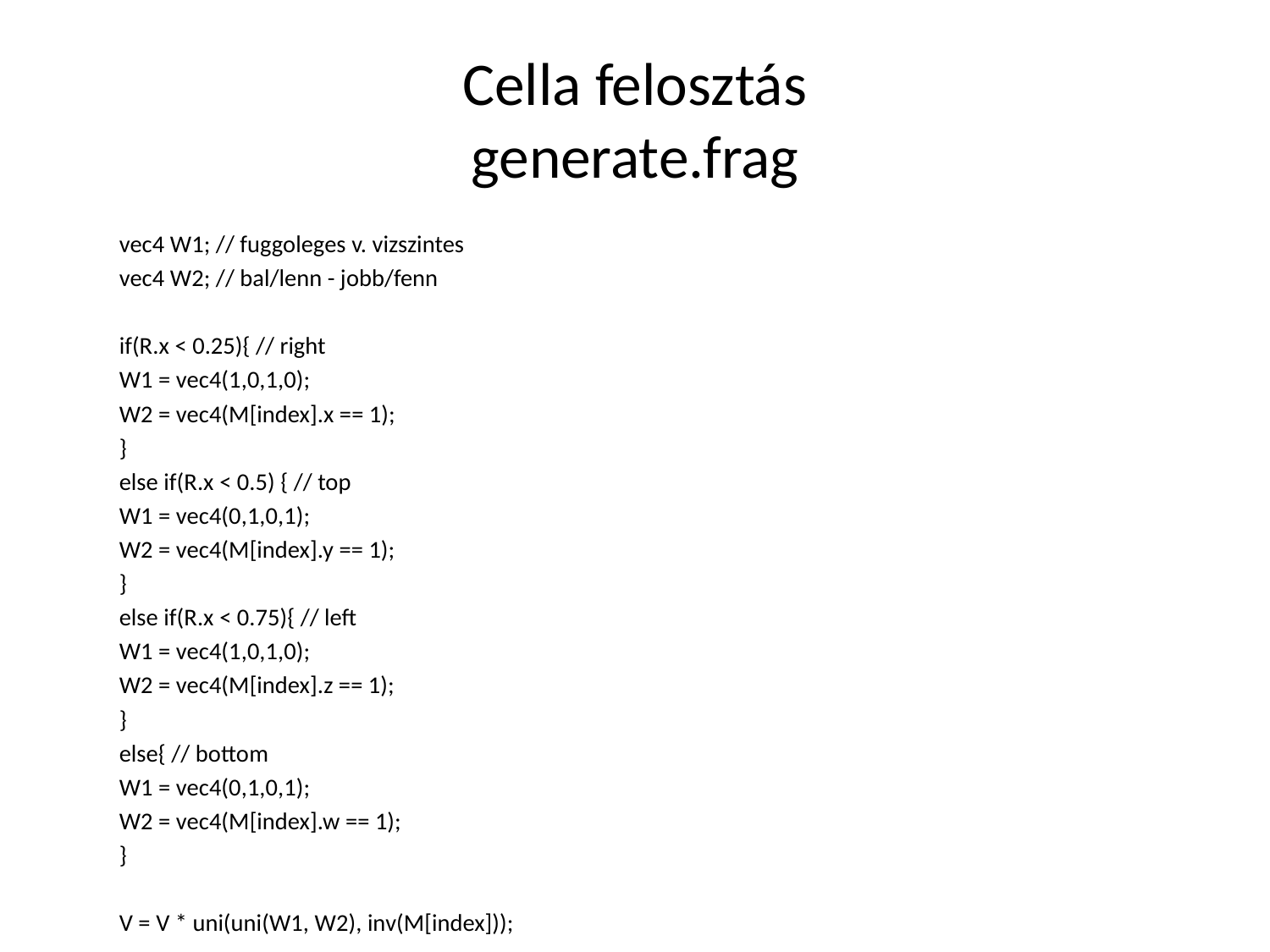

# Cella felosztás generate.frag
	vec4 W1; // fuggoleges v. vizszintes
	vec4 W2; // bal/lenn - jobb/fenn

	if(R.x < 0.25){ // right
		W1 = vec4(1,0,1,0);
		W2 = vec4(M[index].x == 1);
	}
	else if(R.x < 0.5) { // top
		W1 = vec4(0,1,0,1);
		W2 = vec4(M[index].y == 1);
	}
	else if(R.x < 0.75){ // left
		W1 = vec4(1,0,1,0);
		W2 = vec4(M[index].z == 1);
	}
	else{ // bottom
		W1 = vec4(0,1,0,1);
		W2 = vec4(M[index].w == 1);
	}

	V = V * uni(uni(W1, W2), inv(M[index]));